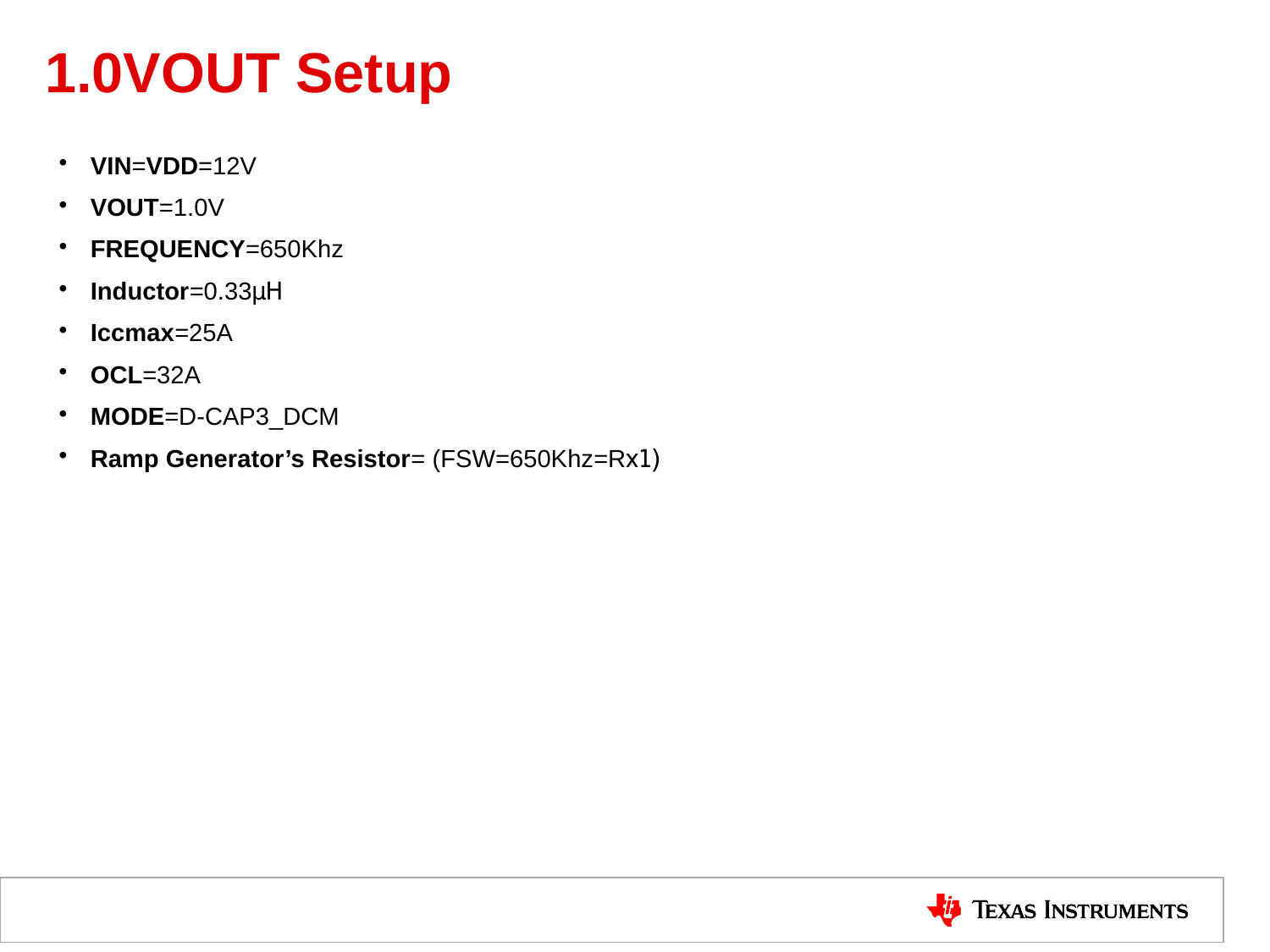

# 1.0VOUT Setup
VIN=VDD=12V
VOUT=1.0V
FREQUENCY=650Khz
Inductor=0.33µH
Iccmax=25A
OCL=32A
MODE=D-CAP3_DCM
Ramp Generator’s Resistor= (FSW=650Khz=Rx1)